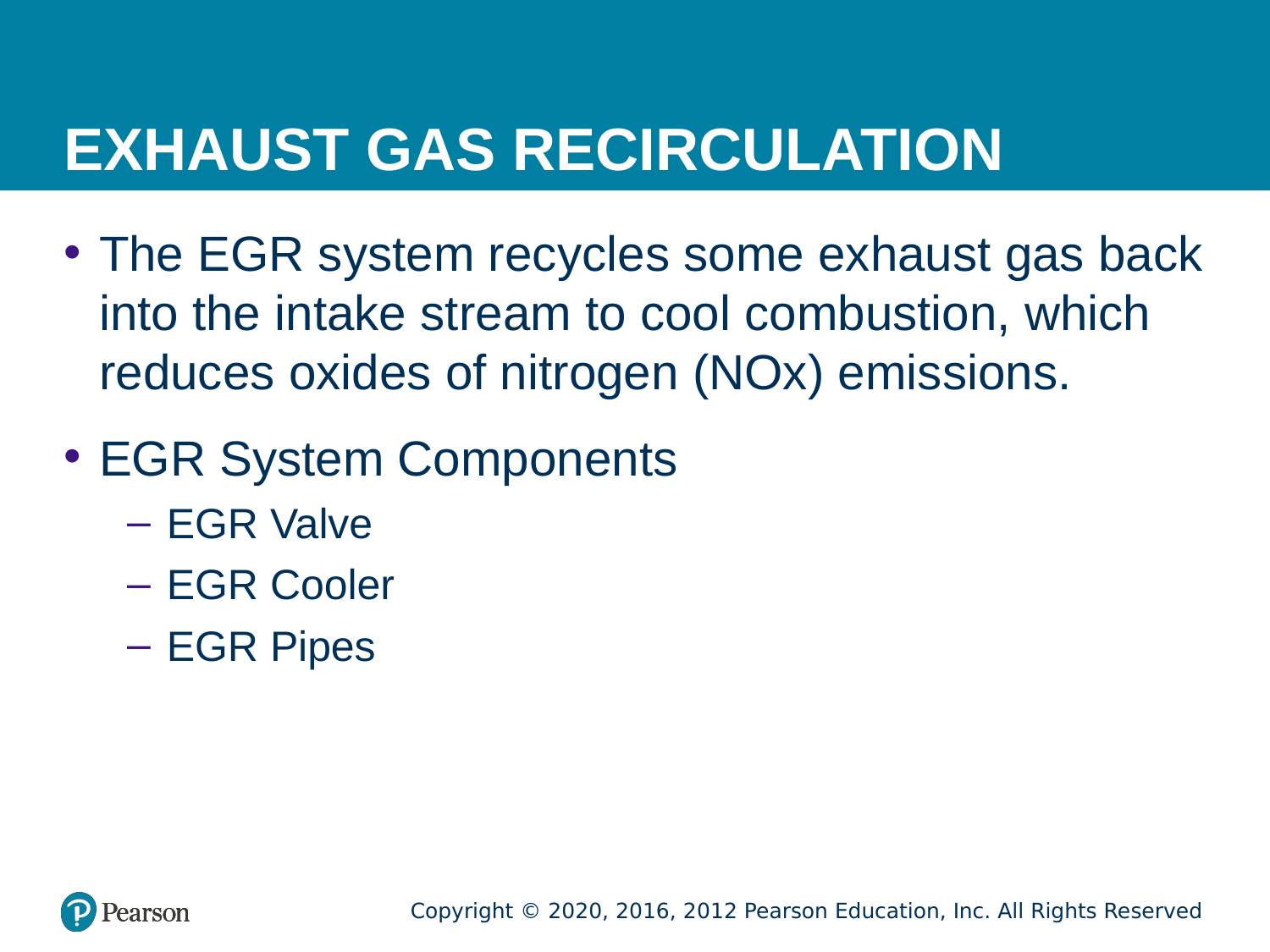

# EXHAUST GAS RECIRCULATION
The EGR system recycles some exhaust gas back into the intake stream to cool combustion, which reduces oxides of nitrogen (NOx) emissions.
EGR System Components
EGR Valve
EGR Cooler
EGR Pipes